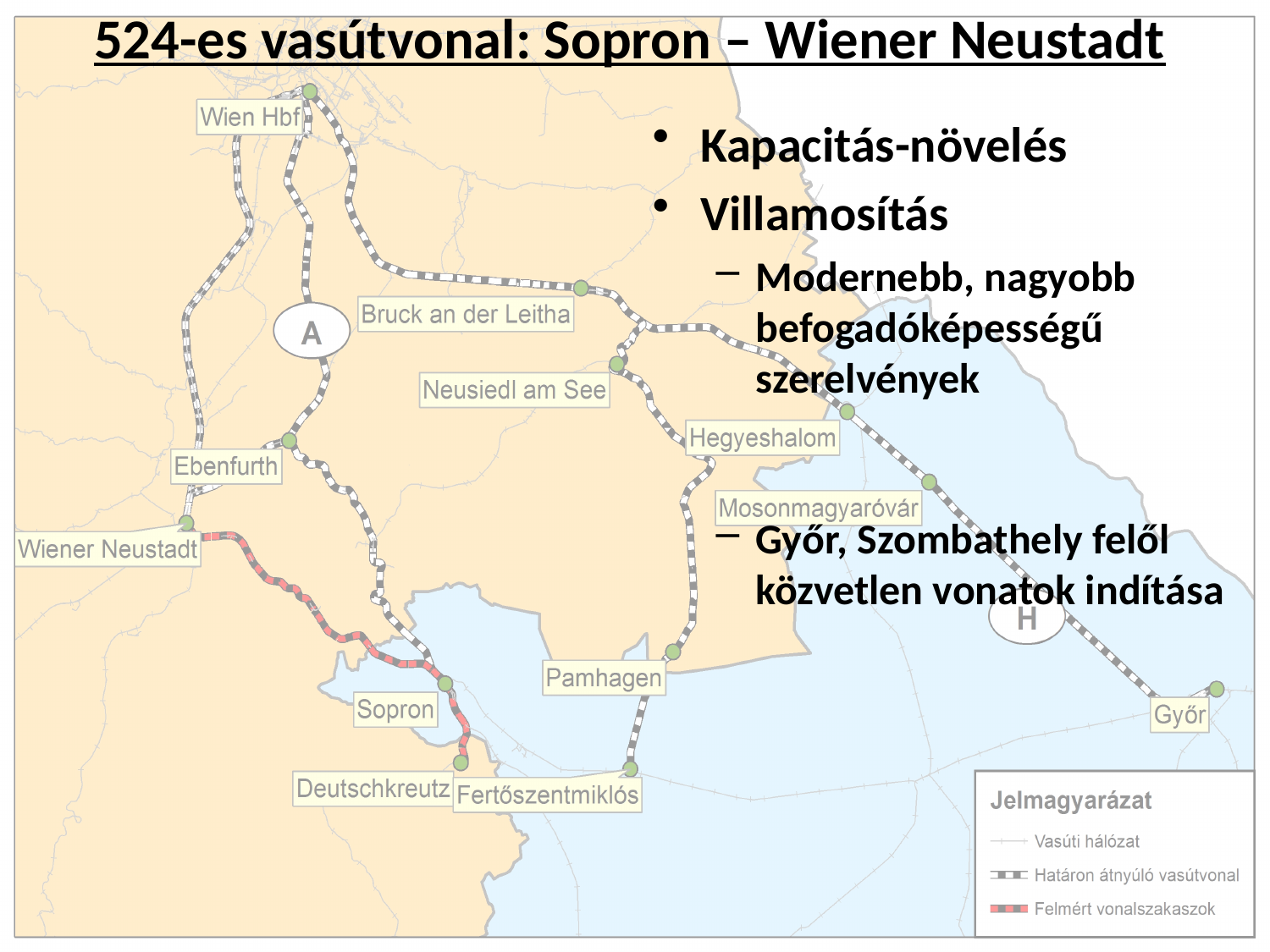

524-es vasútvonal: Sopron – Wiener Neustadt
Kapacitás-növelés
Villamosítás
Modernebb, nagyobb befogadóképességű szerelvények
Győr, Szombathely felől közvetlen vonatok indítása